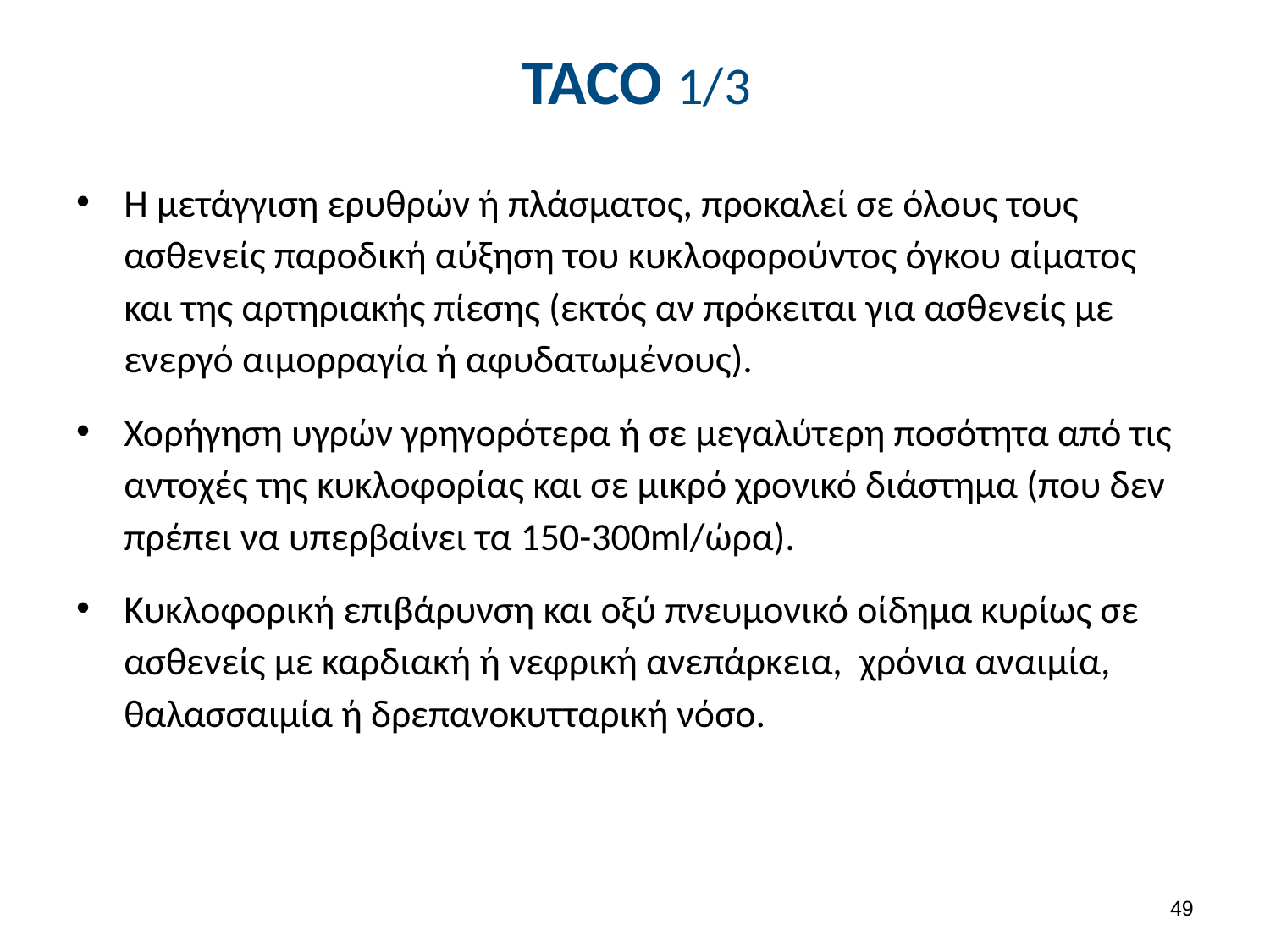

# TACO 1/3
Η μετάγγιση ερυθρών ή πλάσματος, προκαλεί σε όλους τους ασθενείς παροδική αύξηση του κυκλοφορούντος όγκου αίματος και της αρτηριακής πίεσης (εκτός αν πρόκειται για ασθενείς με ενεργό αιμορραγία ή αφυδατωμένους).
Χορήγηση υγρών γρηγορότερα ή σε μεγαλύτερη ποσότητα από τις αντοχές της κυκλοφορίας και σε μικρό χρονικό διάστημα (που δεν πρέπει να υπερβαίνει τα 150-300ml/ώρα).
Κυκλοφορική επιβάρυνση και οξύ πνευμονικό οίδημα κυρίως σε ασθενείς με καρδιακή ή νεφρική ανεπάρκεια,  χρόνια αναιμία, θαλασσαιμία ή δρεπανοκυτταρική νόσο.
49